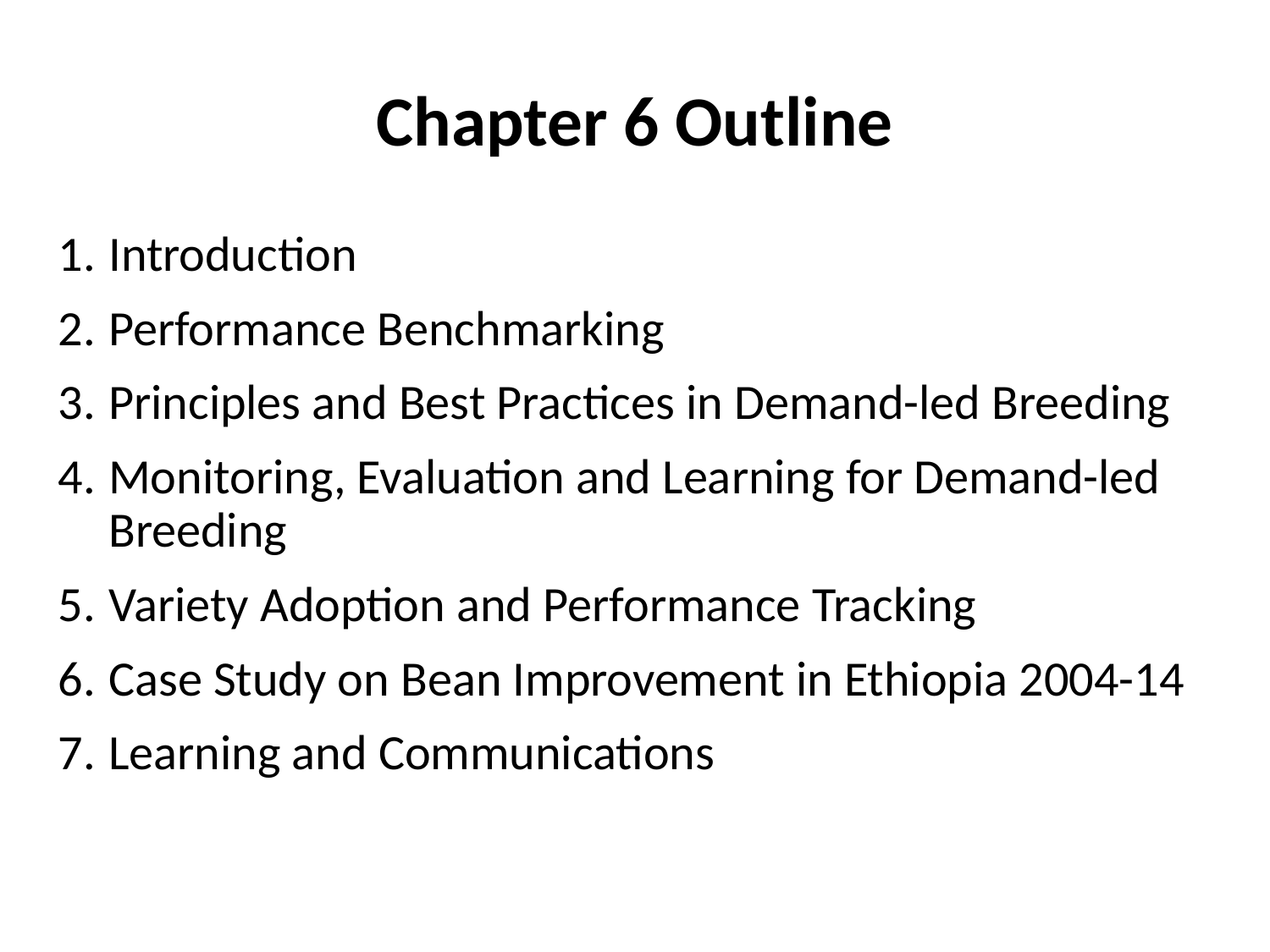

# Chapter 6 Outline
Introduction
Performance Benchmarking
Principles and Best Practices in Demand-led Breeding
Monitoring, Evaluation and Learning for Demand-led Breeding
Variety Adoption and Performance Tracking
Case Study on Bean Improvement in Ethiopia 2004-14
Learning and Communications